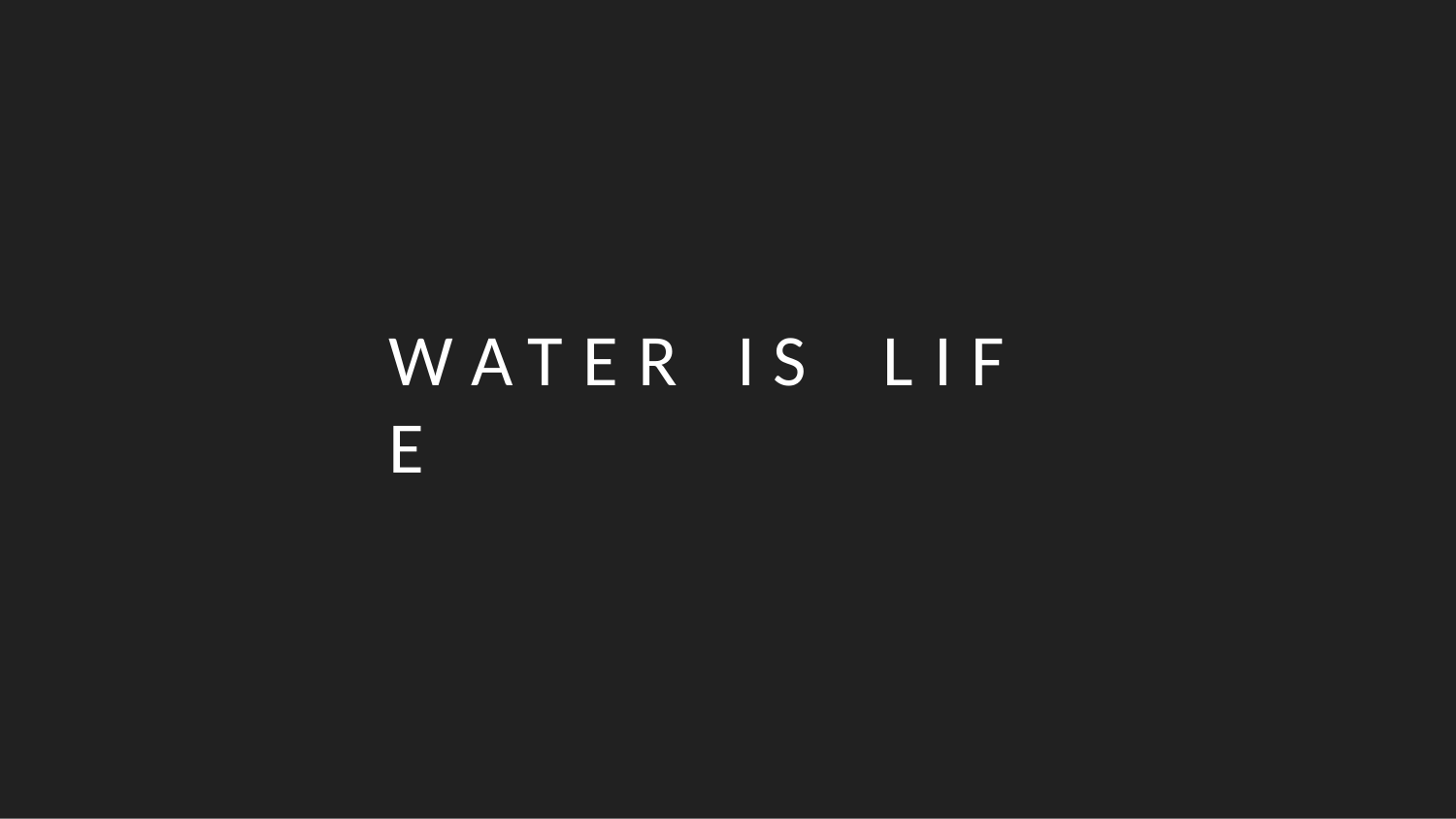

# W  A T E R	I S	L I F E